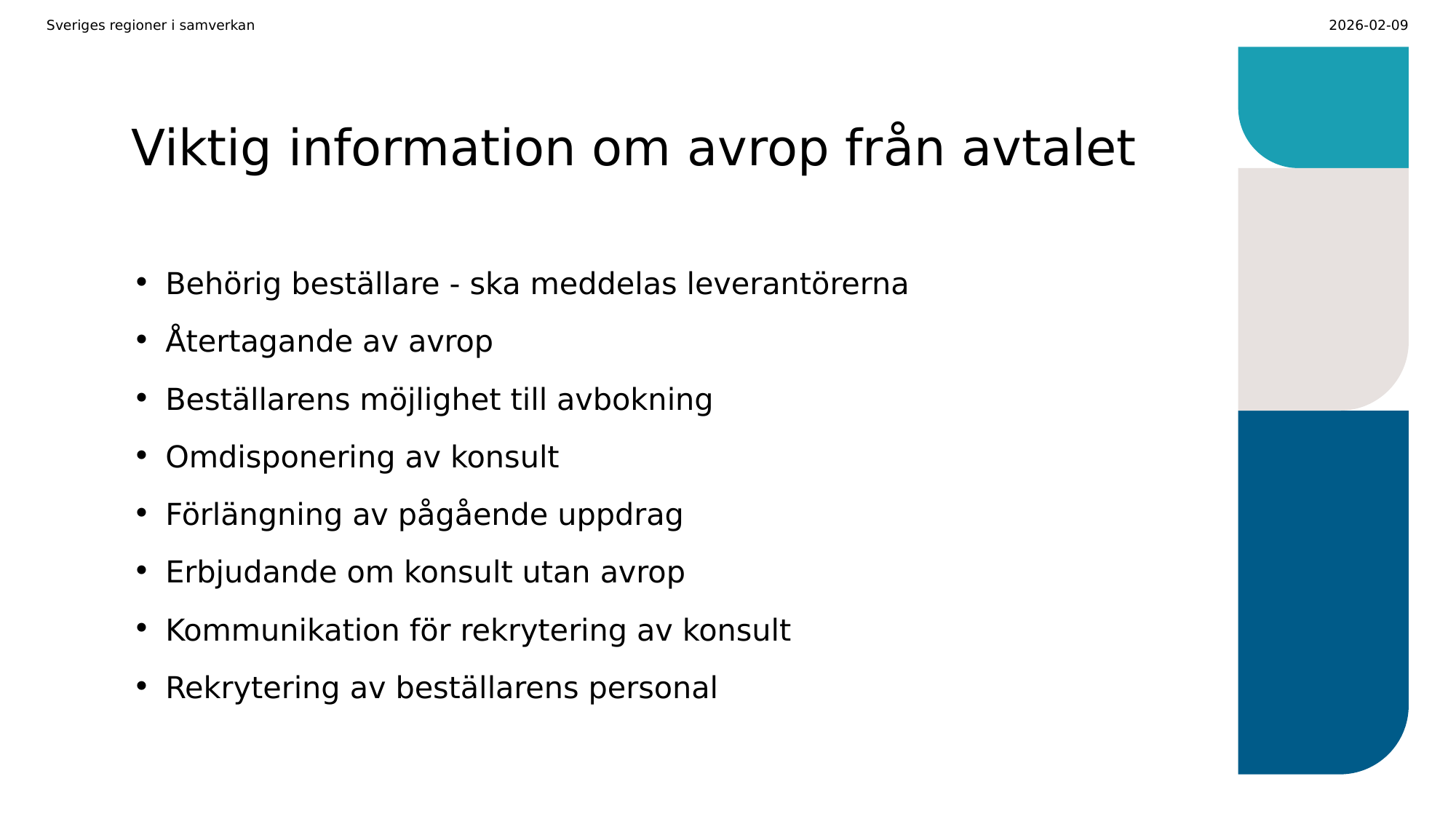

Sveriges regioner i samverkan
2026-02-09
# Viktig information om avrop från avtalet
Behörig beställare - ska meddelas leverantörerna
Återtagande av avrop
Beställarens möjlighet till avbokning
Omdisponering av konsult
Förlängning av pågående uppdrag
Erbjudande om konsult utan avrop
Kommunikation för rekrytering av konsult
Rekrytering av beställarens personal